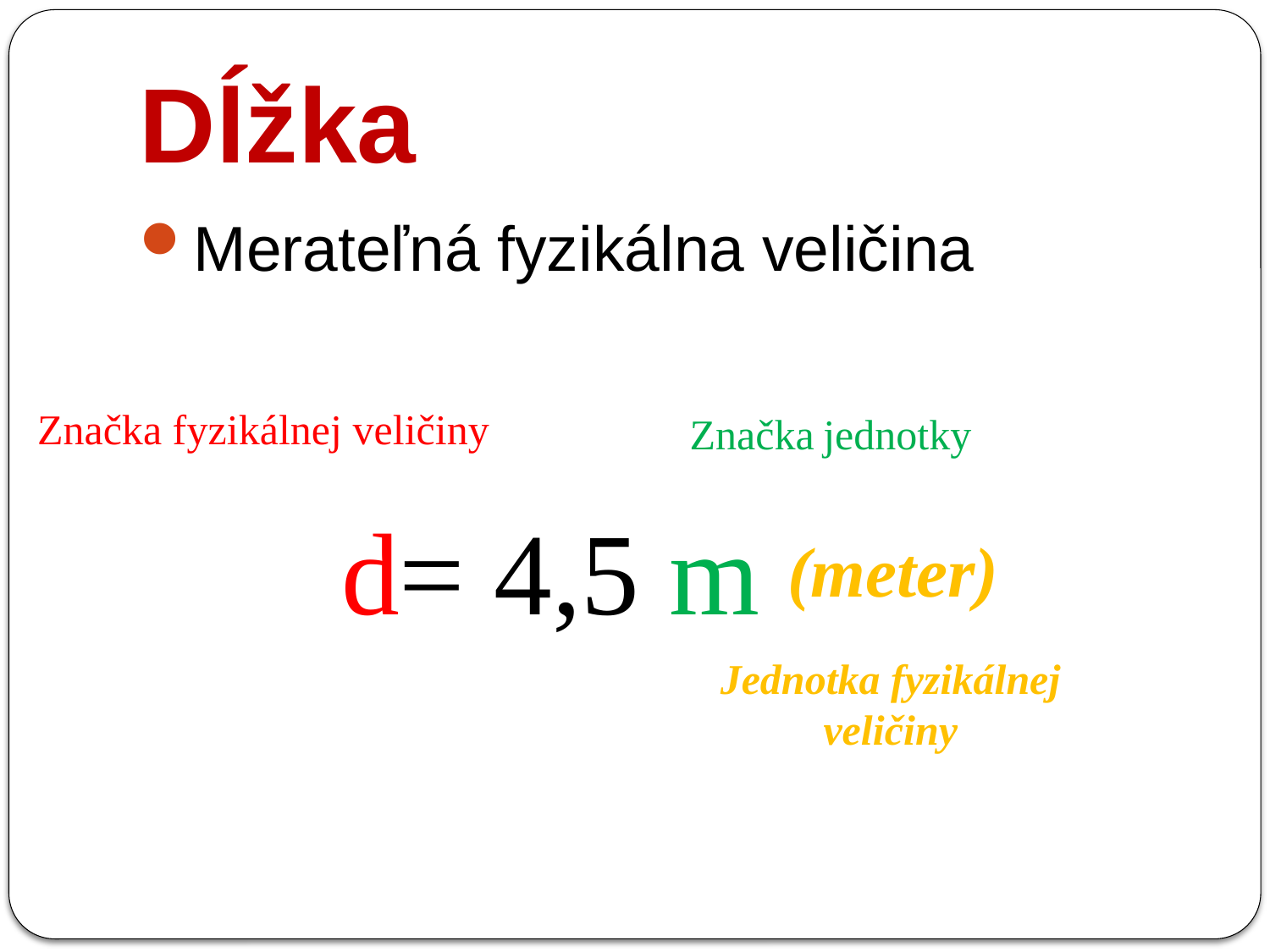

# Dĺžka
Merateľná fyzikálna veličina
Značka fyzikálnej veličiny
Značka jednotky
d= 4,5 m
(meter)
Jednotka fyzikálnej veličiny